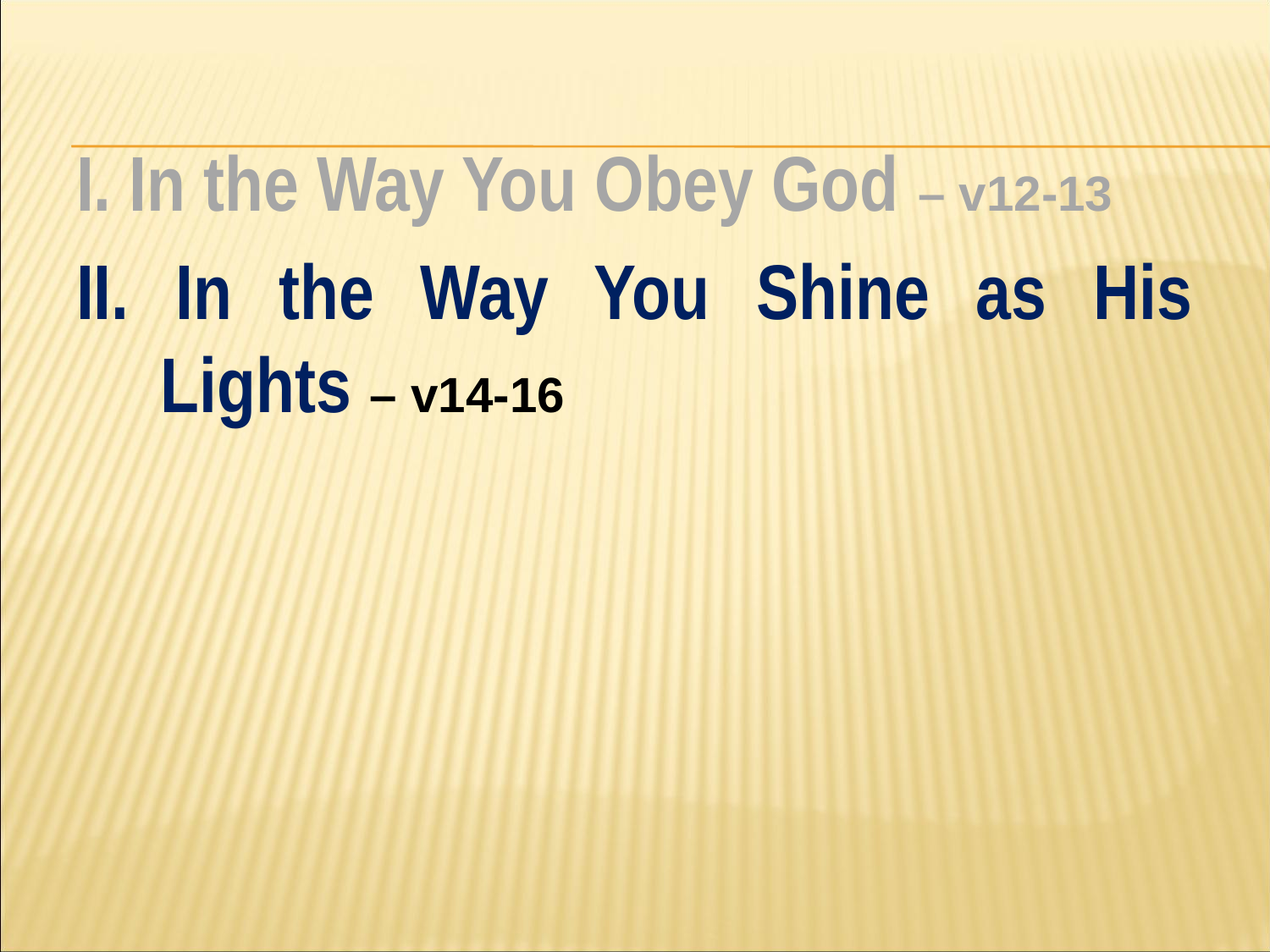

#
I. In the Way You Obey God – v12-13
II. In the Way You Shine as His Lights – v14-16